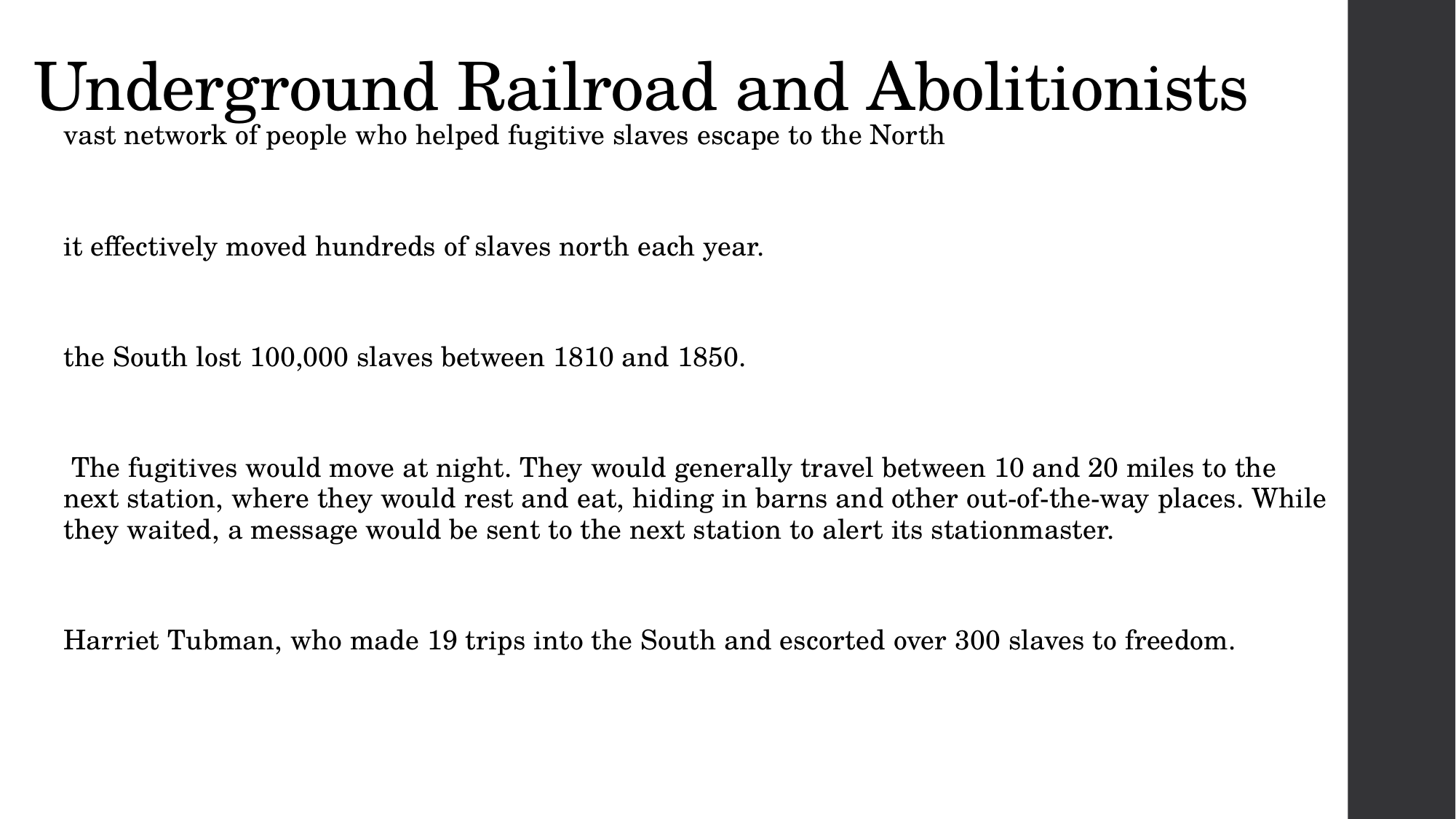

# Underground Railroad and Abolitionists
vast network of people who helped fugitive slaves escape to the North

it effectively moved hundreds of slaves north each year.

the South lost 100,000 slaves between 1810 and 1850.

 The fugitives would move at night. They would generally travel between 10 and 20 miles to the next station, where they would rest and eat, hiding in barns and other out-of-the-way places. While they waited, a message would be sent to the next station to alert its stationmaster.

Harriet Tubman, who made 19 trips into the South and escorted over 300 slaves to freedom.